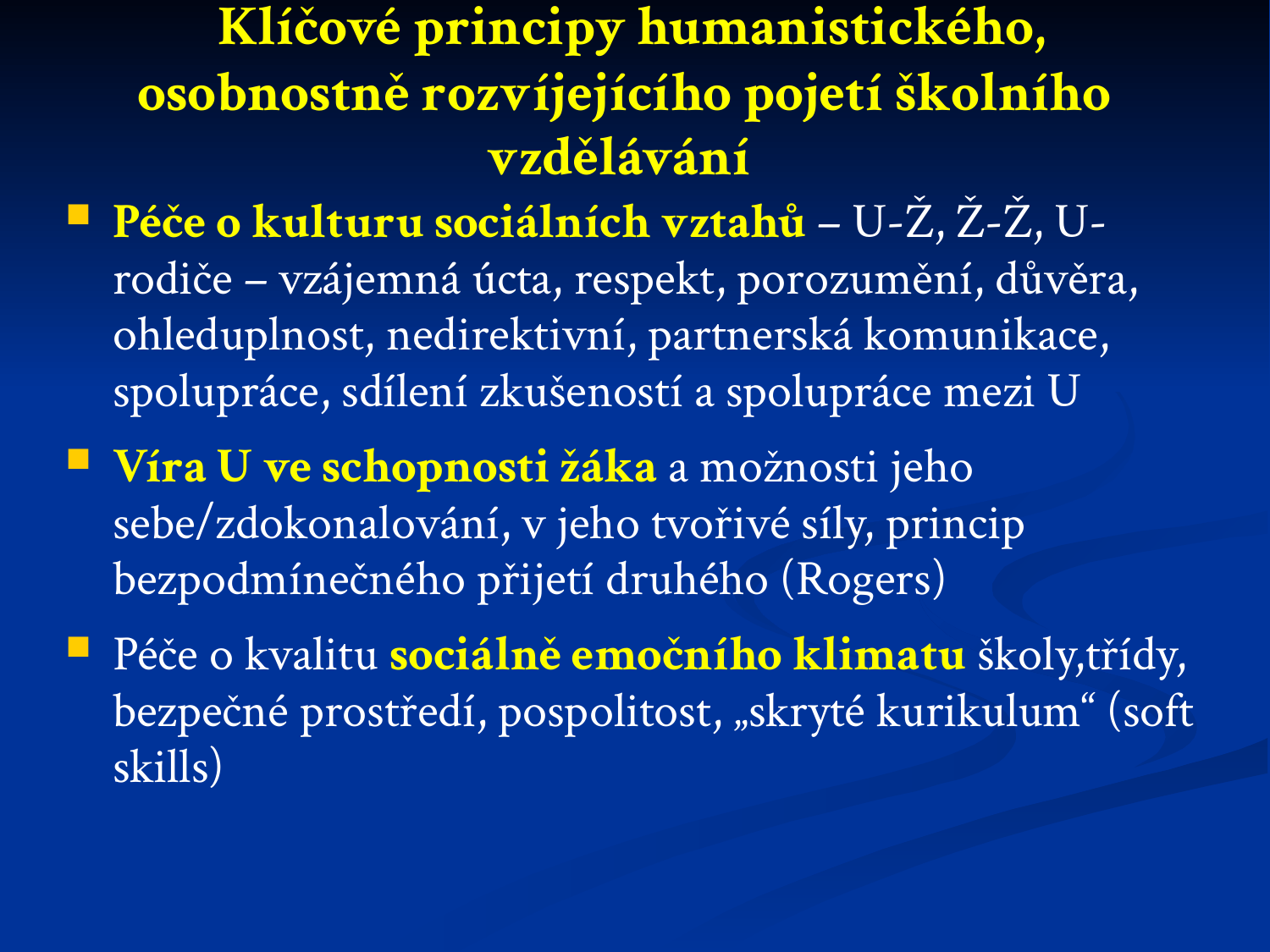

Klíčové principy humanistického, osobnostně rozvíjejícího pojetí školního vzdělávání
Péče o kulturu sociálních vztahů – U-Ž, Ž-Ž, U-rodiče – vzájemná úcta, respekt, porozumění, důvěra, ohleduplnost, nedirektivní, partnerská komunikace, spolupráce, sdílení zkušeností a spolupráce mezi U
Víra U ve schopnosti žáka a možnosti jeho sebe/zdokonalování, v jeho tvořivé síly, princip bezpodmínečného přijetí druhého (Rogers)
Péče o kvalitu sociálně emočního klimatu školy,třídy, bezpečné prostředí, pospolitost, „skryté kurikulum“ (soft skills)